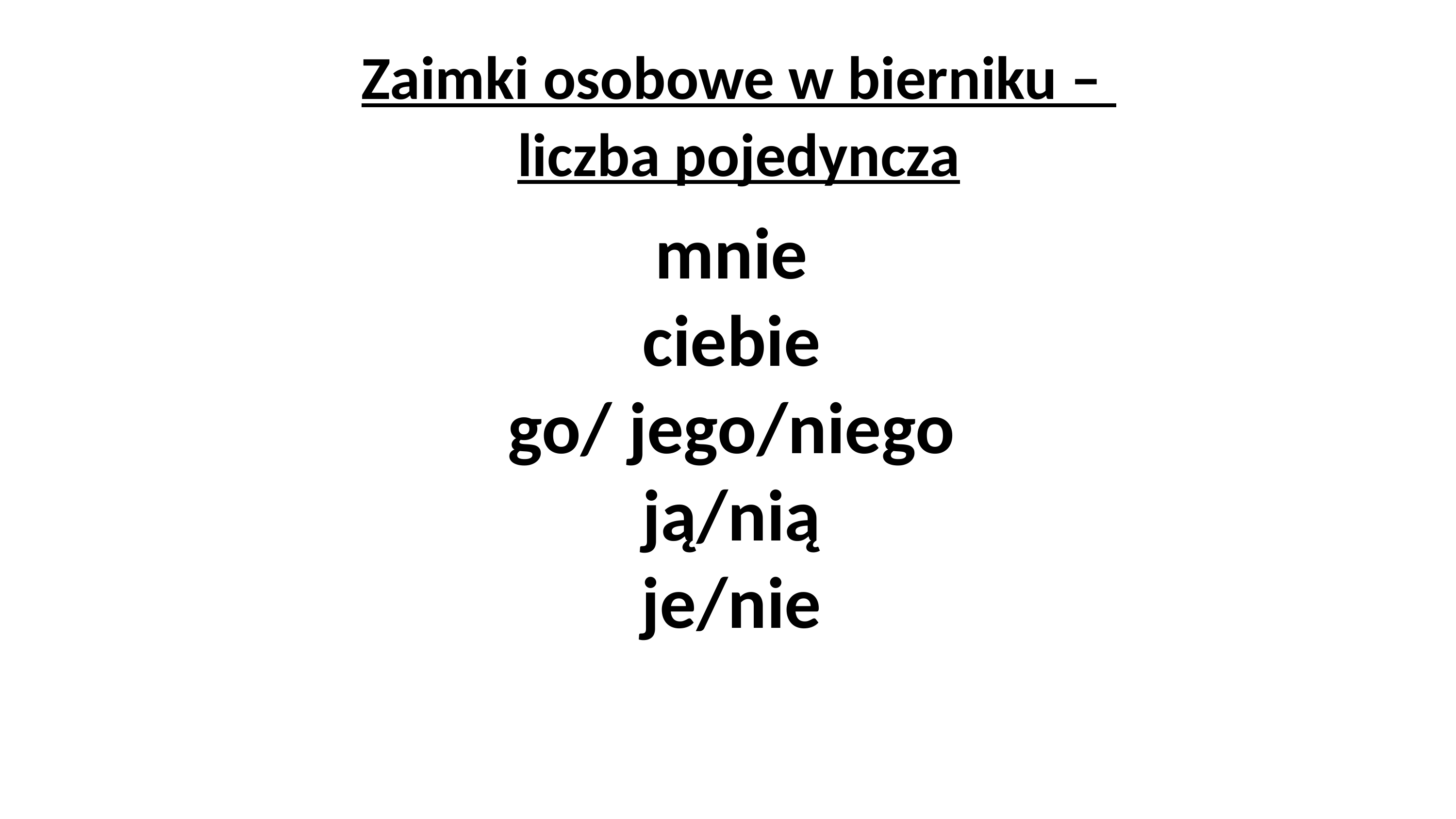

Zaimki osobowe w bierniku –
liczba pojedyncza
# mnie ciebie go/ jego/niego ją/nią je/nie